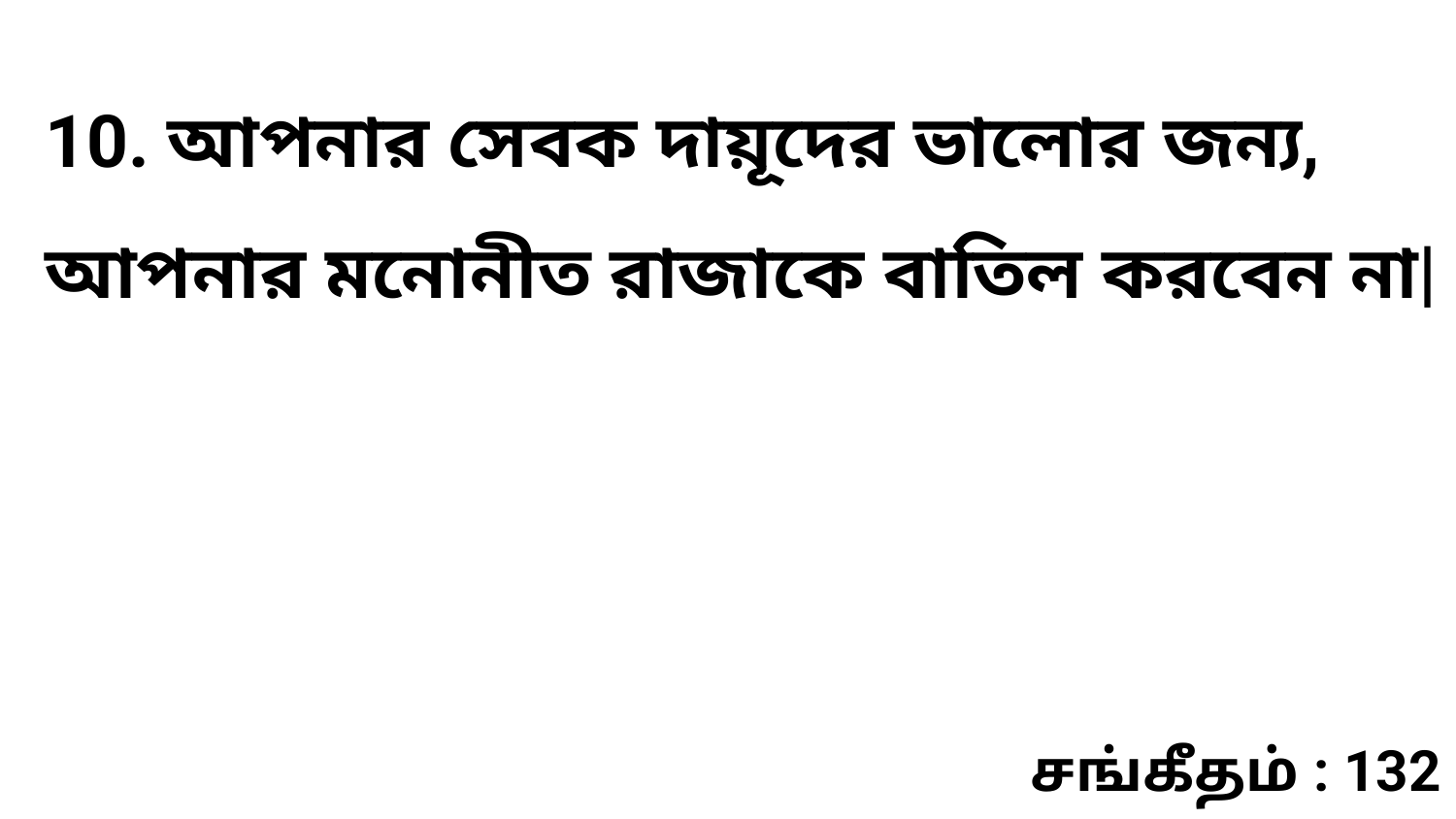

10. আপনার সেবক দায়ূদের ভালোর জন্য, আপনার মনোনীত রাজাকে বাতিল করবেন না|
சங்கீதம் : 132